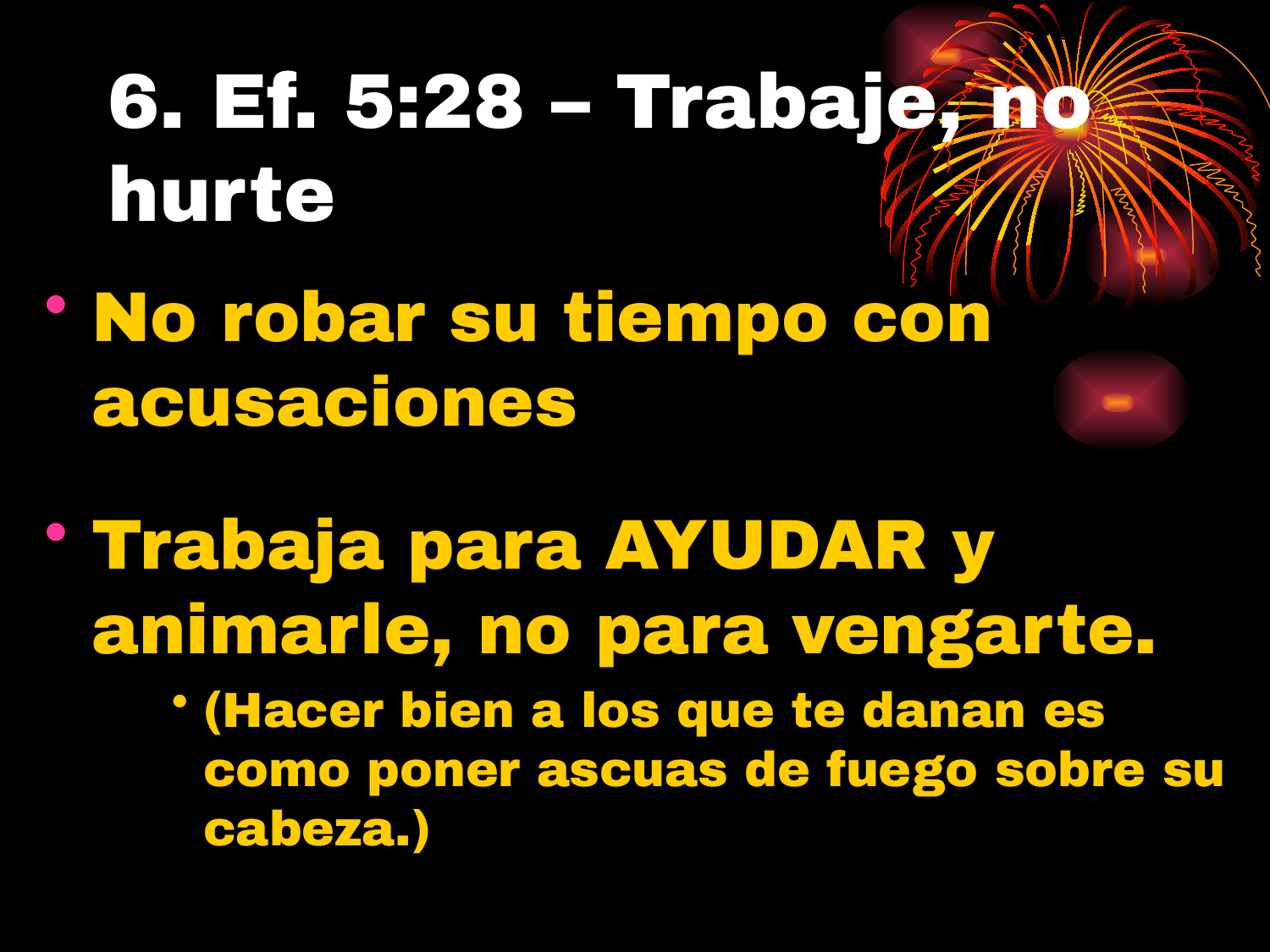

# 6. Ef. 5:28 – Trabaje, no hurte
No robar su tiempo con acusaciones

Trabaja para AYUDAR y animarle, no para vengarte.
(Hacer bien a los que te danan es como poner ascuas de fuego sobre su cabeza.)